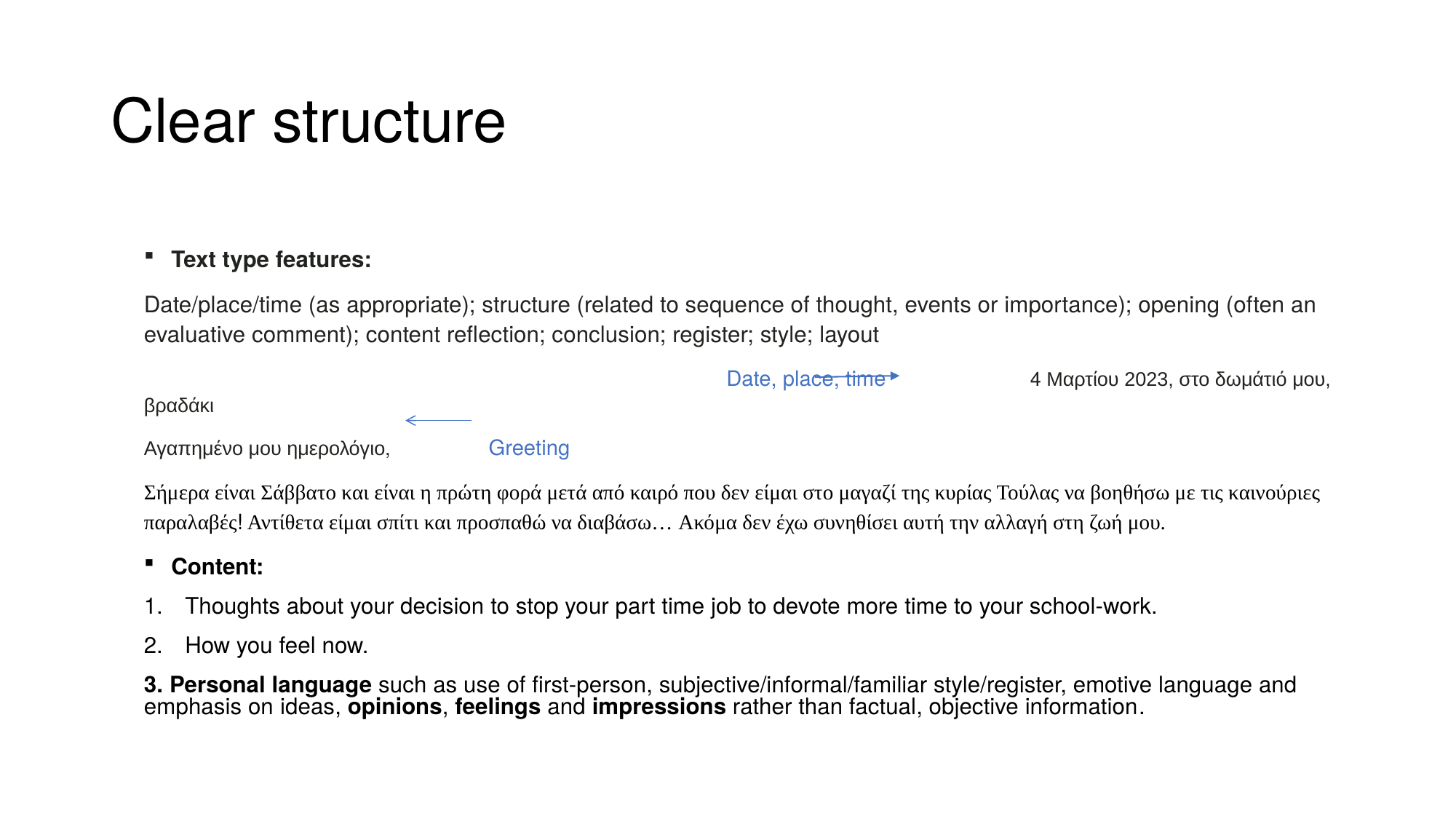

# Clear structure
Text type features:
Date/place/time (as appropriate); structure (related to sequence of thought, events or importance); opening (often an evaluative comment); content reflection; conclusion; register; style; layout
                                                                                                 Date, place, time                        4 Μαρτίου 2023, στο δωμάτιό μου, βραδάκι
Αγαπημένο μου ημερολόγιο,                  Greeting
Σήμερα είναι Σάββατο και είναι η πρώτη φορά μετά από καιρό που δεν είμαι στο μαγαζί της κυρίας Τούλας να βοηθήσω με τις καινούριες παραλαβές! Αντίθετα είμαι σπίτι και προσπαθώ να διαβάσω… Ακόμα δεν έχω συνηθίσει αυτή την αλλαγή στη ζωή μου.
Content:
Thoughts about your decision to stop your part time job to devote more time to your school-work.
Ηow you feel now.
3. Personal language such as use of first-person, subjective/informal/familiar style/register, emotive language and emphasis on ideas, opinions, feelings and impressions rather than factual, objective information.